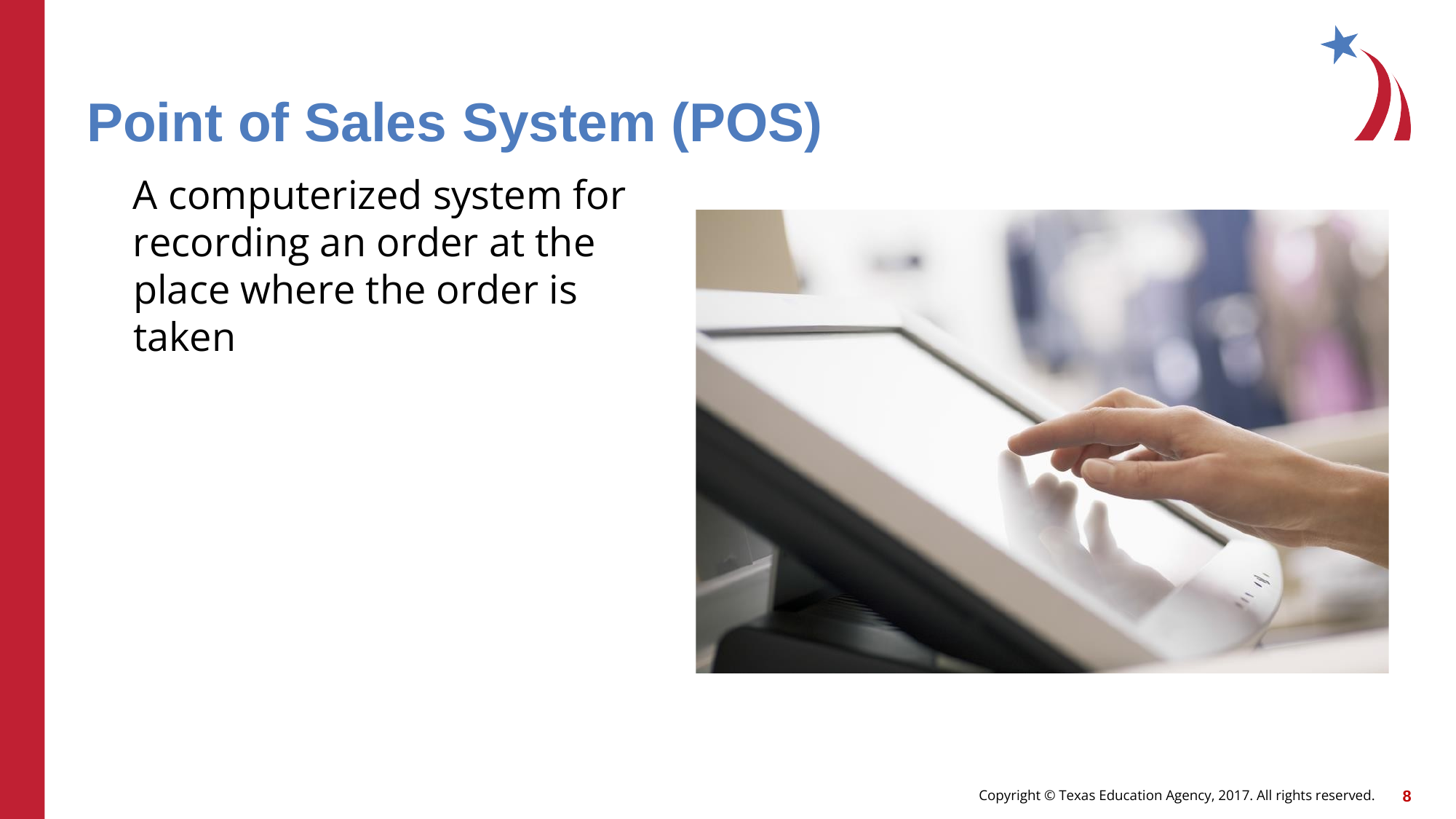

# Point of Sales System (POS)
A computerized system for recording an order at the
place where the order is taken